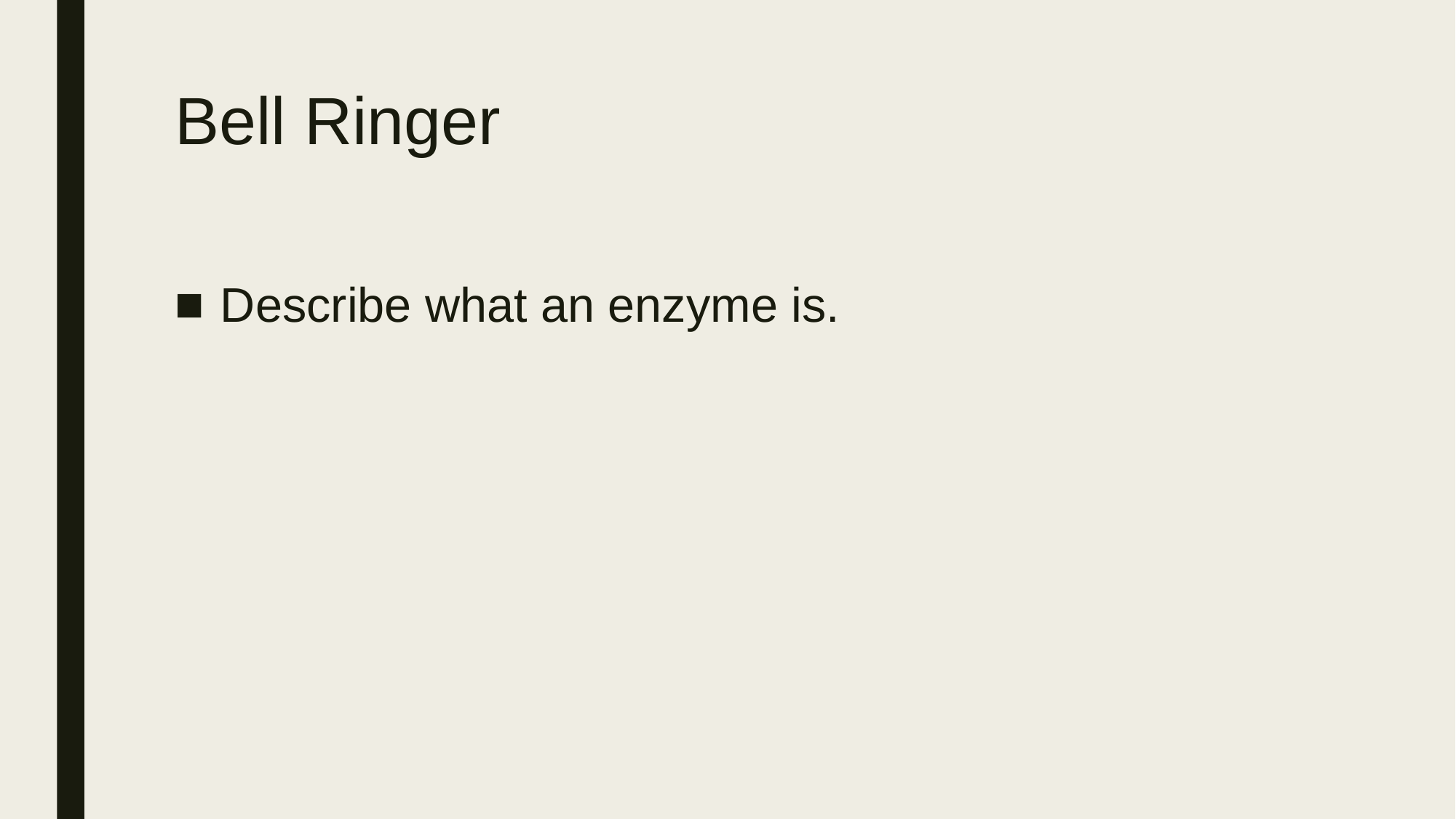

# Bell Ringer
Describe what an enzyme is.